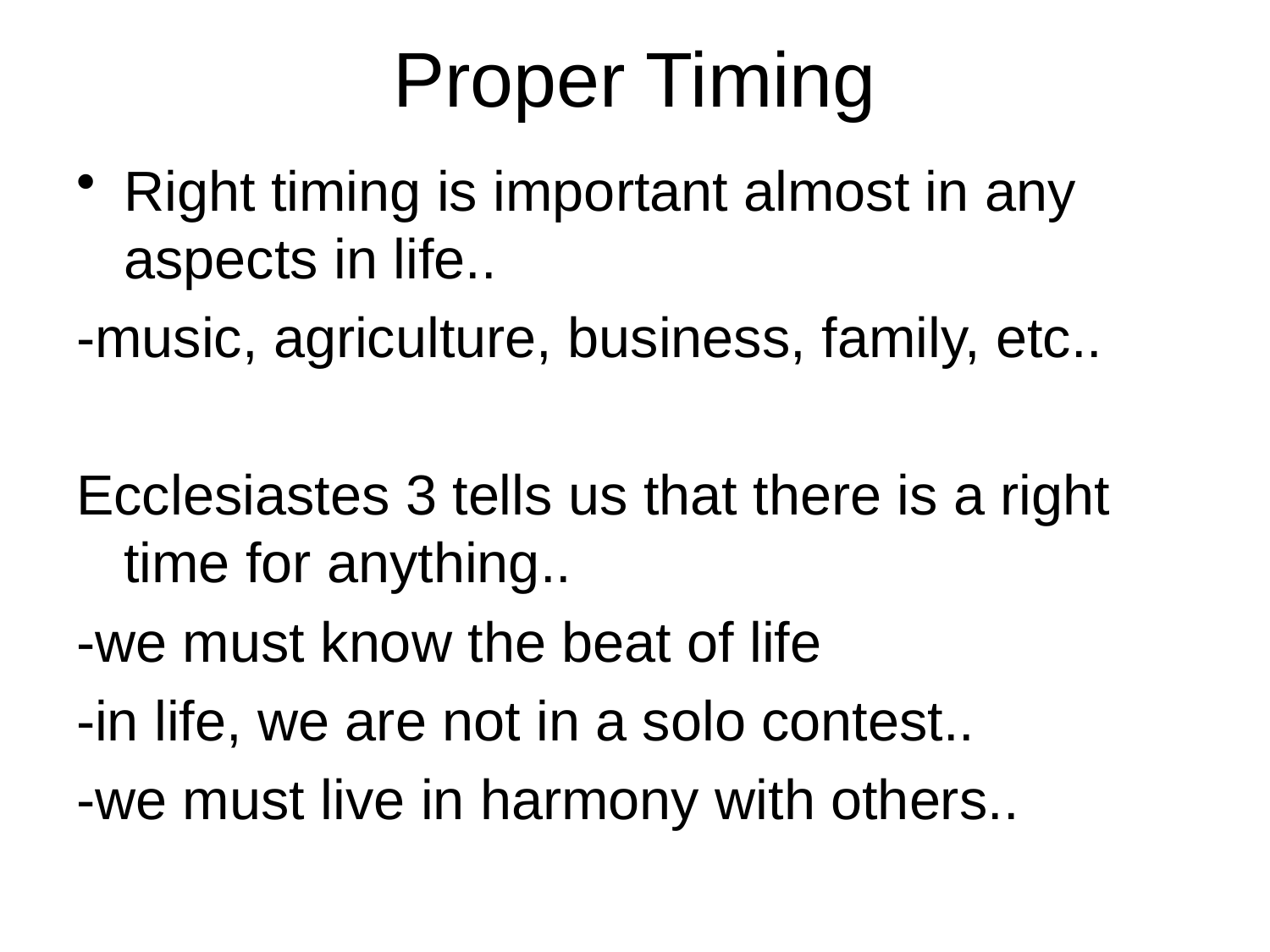

# Proper Timing
Right timing is important almost in any aspects in life..
-music, agriculture, business, family, etc..

Ecclesiastes 3 tells us that there is a right time for anything..
-we must know the beat of life
-in life, we are not in a solo contest..
-we must live in harmony with others..